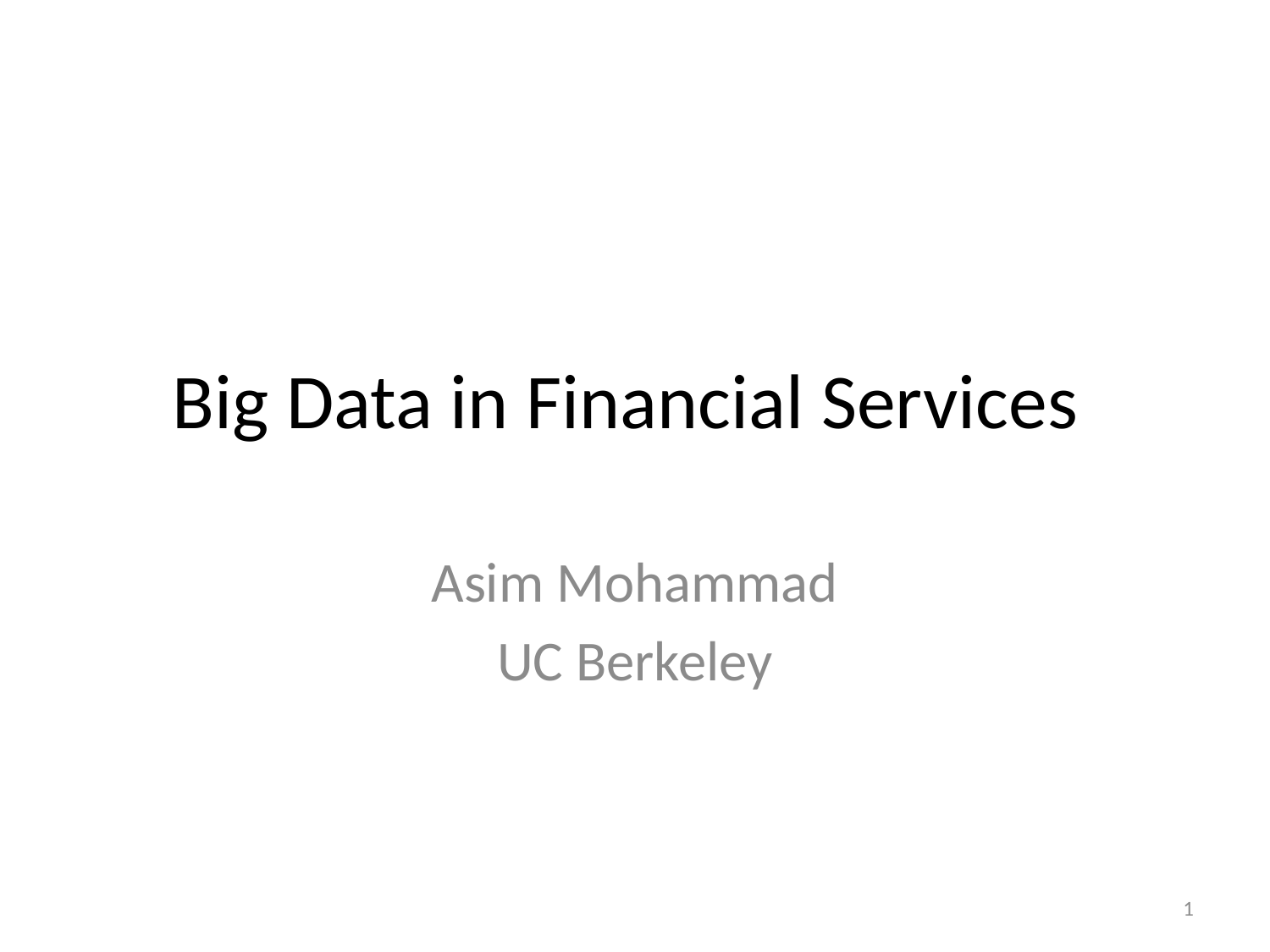

# Big Data in Financial Services
Asim Mohammad
UC Berkeley
1